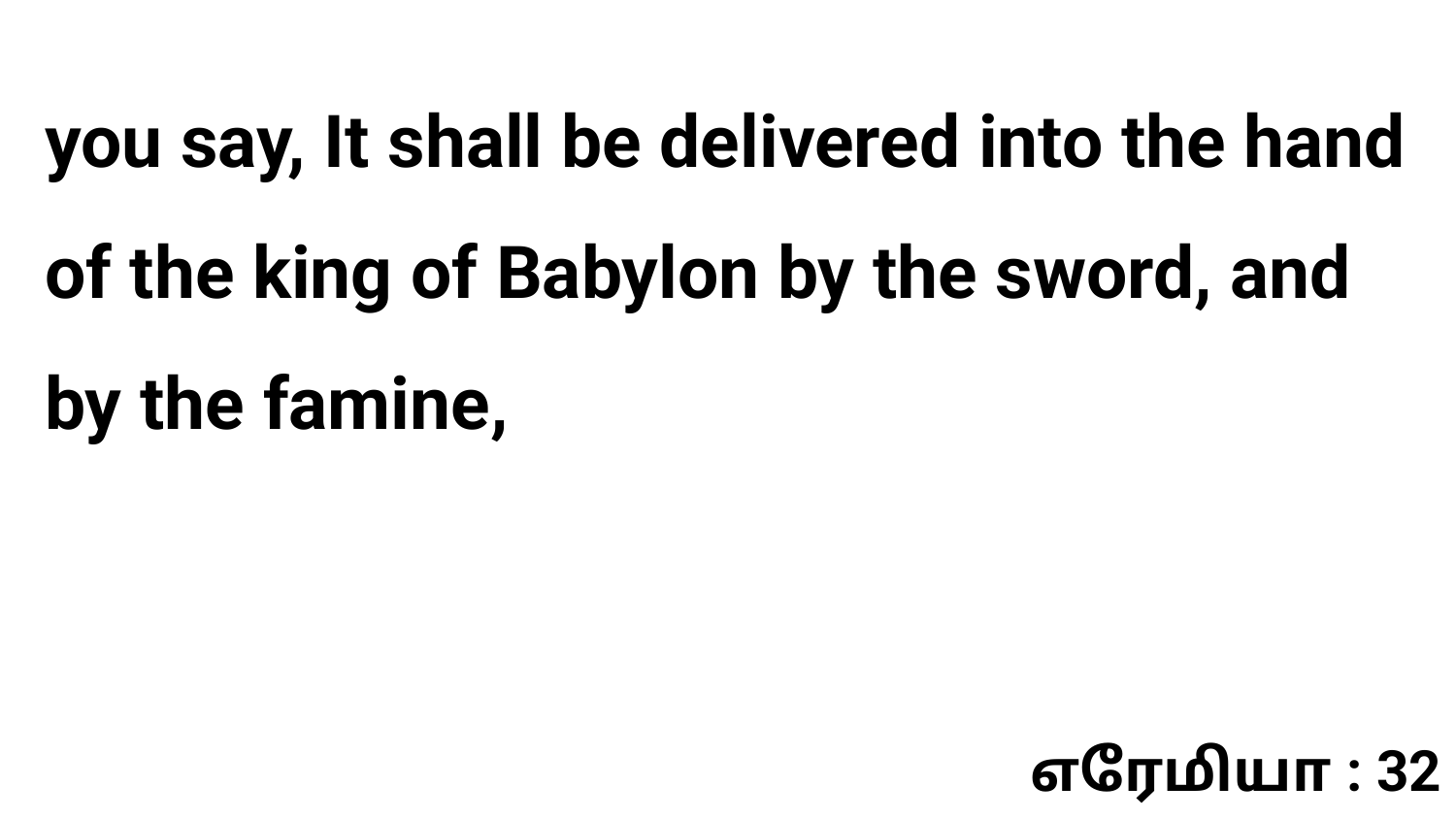

you say, It shall be delivered into the hand of the king of Babylon by the sword, and by the famine,
எரேமியா : 32